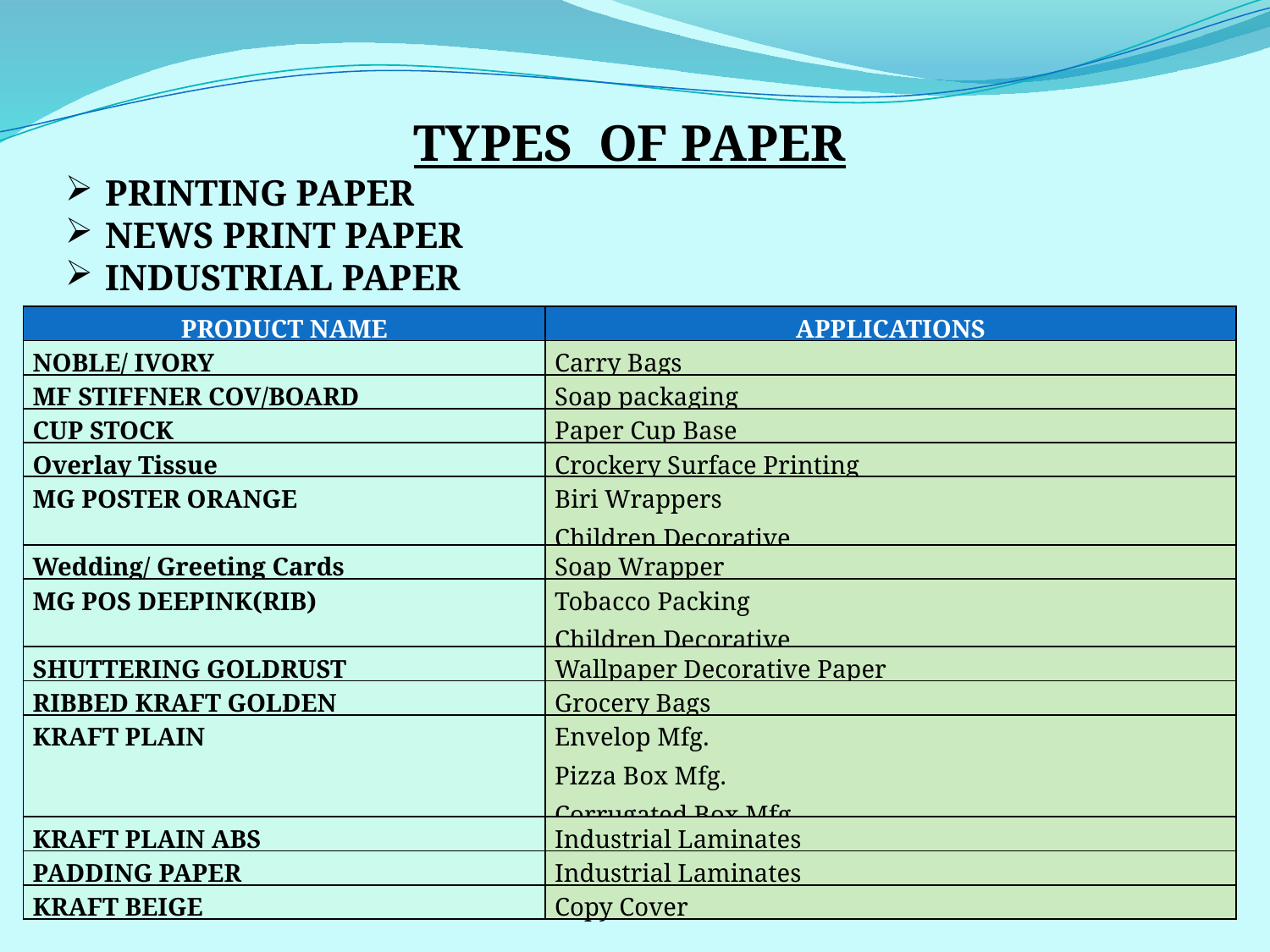

TYPES  OF PAPER
PRINTING PAPER
NEWS PRINT PAPER
INDUSTRIAL PAPER
| PRODUCT NAME | APPLICATIONS |
| --- | --- |
| NOBLE/ IVORY | Carry Bags |
| MF STIFFNER COV/BOARD | Soap packaging |
| CUP STOCK | Paper Cup Base |
| Overlay Tissue | Crockery Surface Printing |
| MG POSTER ORANGE | Biri Wrappers Children Decorative |
| Wedding/ Greeting Cards | Soap Wrapper |
| MG POS DEEPINK(RIB) | Tobacco Packing Children Decorative |
| SHUTTERING GOLDRUST | Wallpaper Decorative Paper |
| RIBBED KRAFT GOLDEN | Grocery Bags |
| KRAFT PLAIN | Envelop Mfg. Pizza Box Mfg. Corrugated Box Mfg. |
| KRAFT PLAIN ABS | Industrial Laminates |
| PADDING PAPER | Industrial Laminates |
| KRAFT BEIGE | Copy Cover |